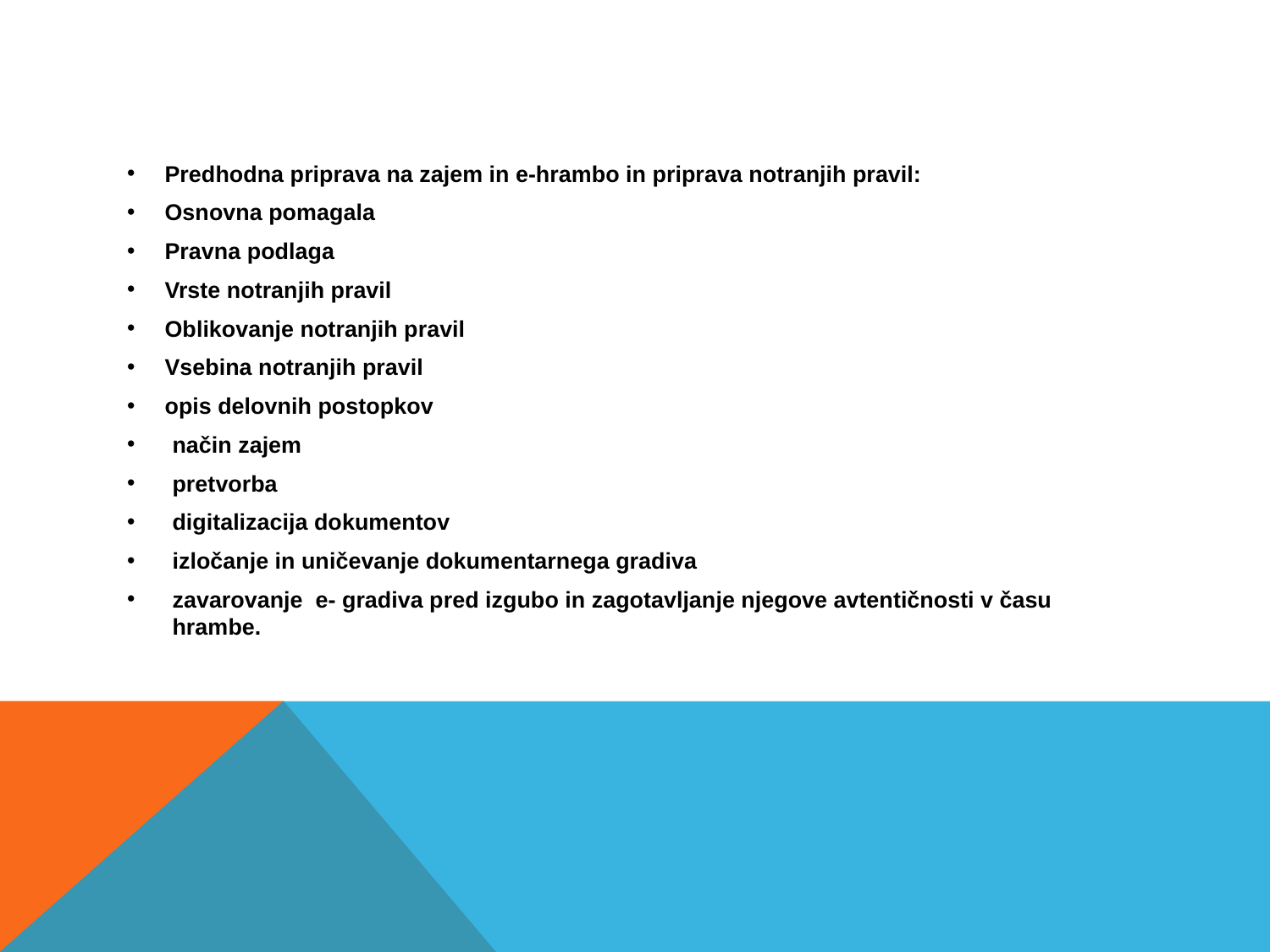

#
Predhodna priprava na zajem in e-hrambo in priprava notranjih pravil:
Osnovna pomagala
Pravna podlaga
Vrste notranjih pravil
Oblikovanje notranjih pravil
Vsebina notranjih pravil
opis delovnih postopkov
način zajem
pretvorba
digitalizacija dokumentov
izločanje in uničevanje dokumentarnega gradiva
zavarovanje  e- gradiva pred izgubo in zagotavljanje njegove avtentičnosti v času hrambe.